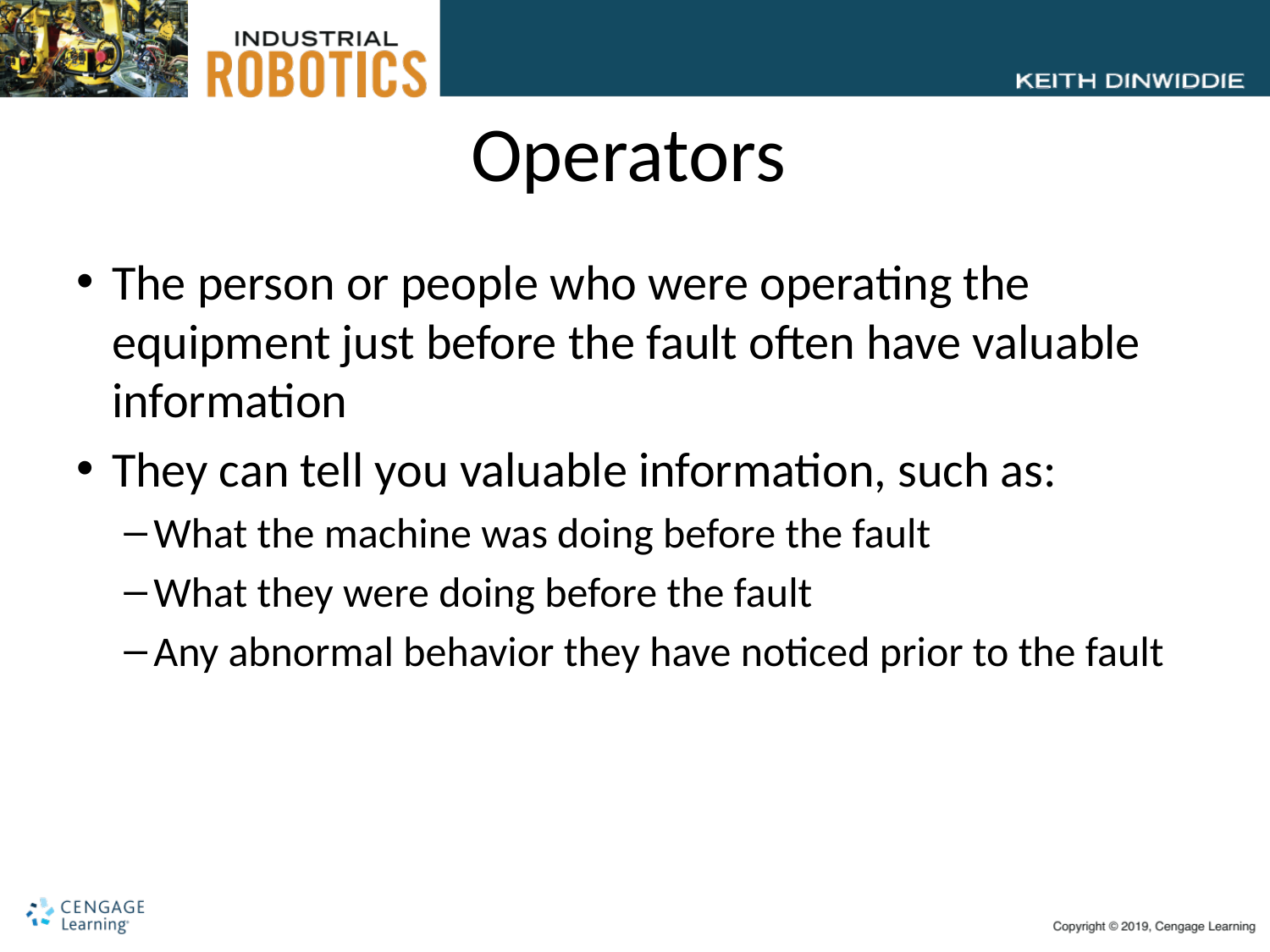

# Operators
The person or people who were operating the equipment just before the fault often have valuable information
They can tell you valuable information, such as:
What the machine was doing before the fault
What they were doing before the fault
Any abnormal behavior they have noticed prior to the fault